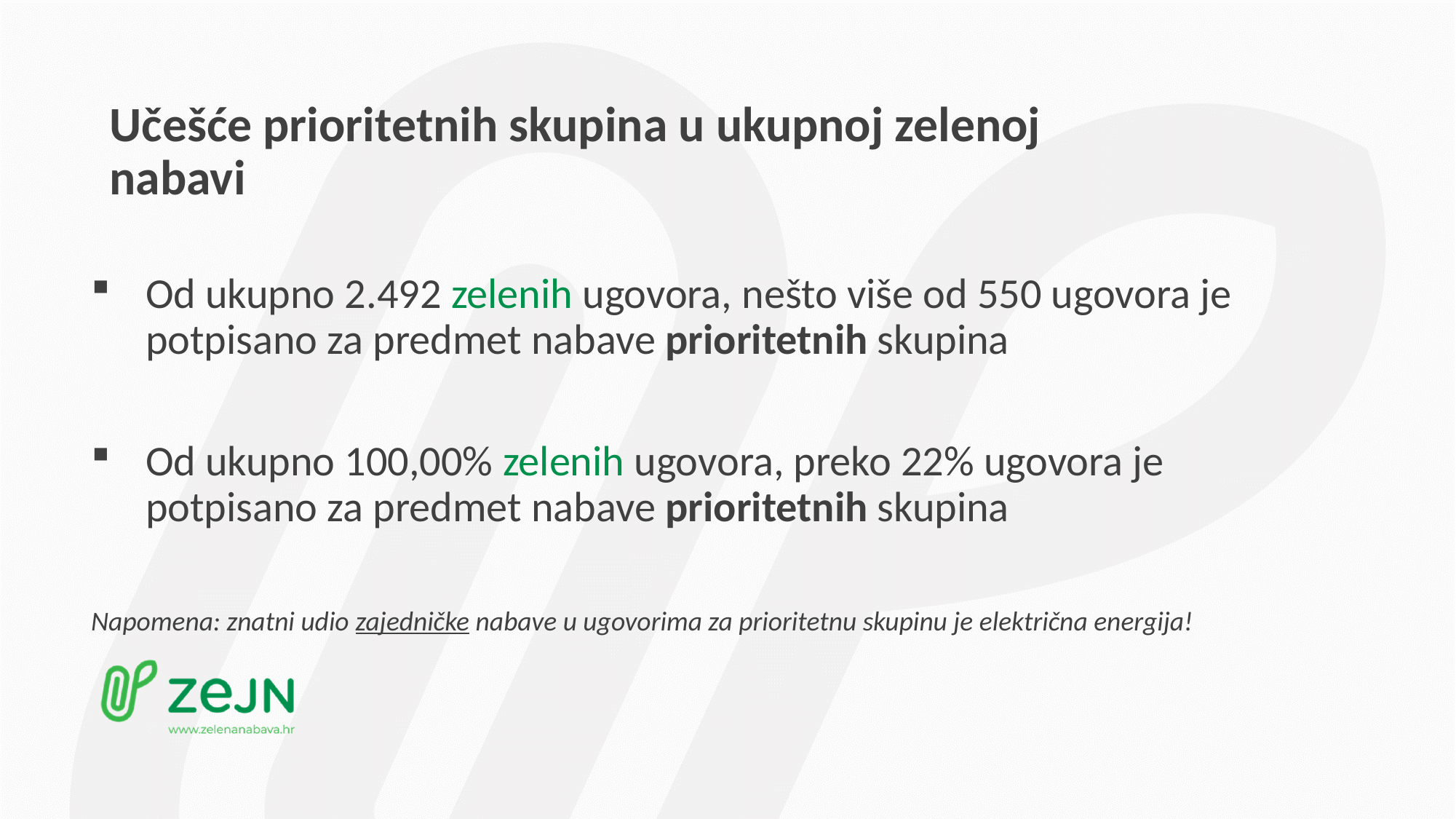

# Učešće prioritetnih skupina u ukupnoj zelenoj nabavi
Od ukupno 2.492 zelenih ugovora, nešto više od 550 ugovora je potpisano za predmet nabave prioritetnih skupina

Od ukupno 100,00% zelenih ugovora, preko 22% ugovora je potpisano za predmet nabave prioritetnih skupina

Napomena: znatni udio zajedničke nabave u ugovorima za prioritetnu skupinu je električna energija!